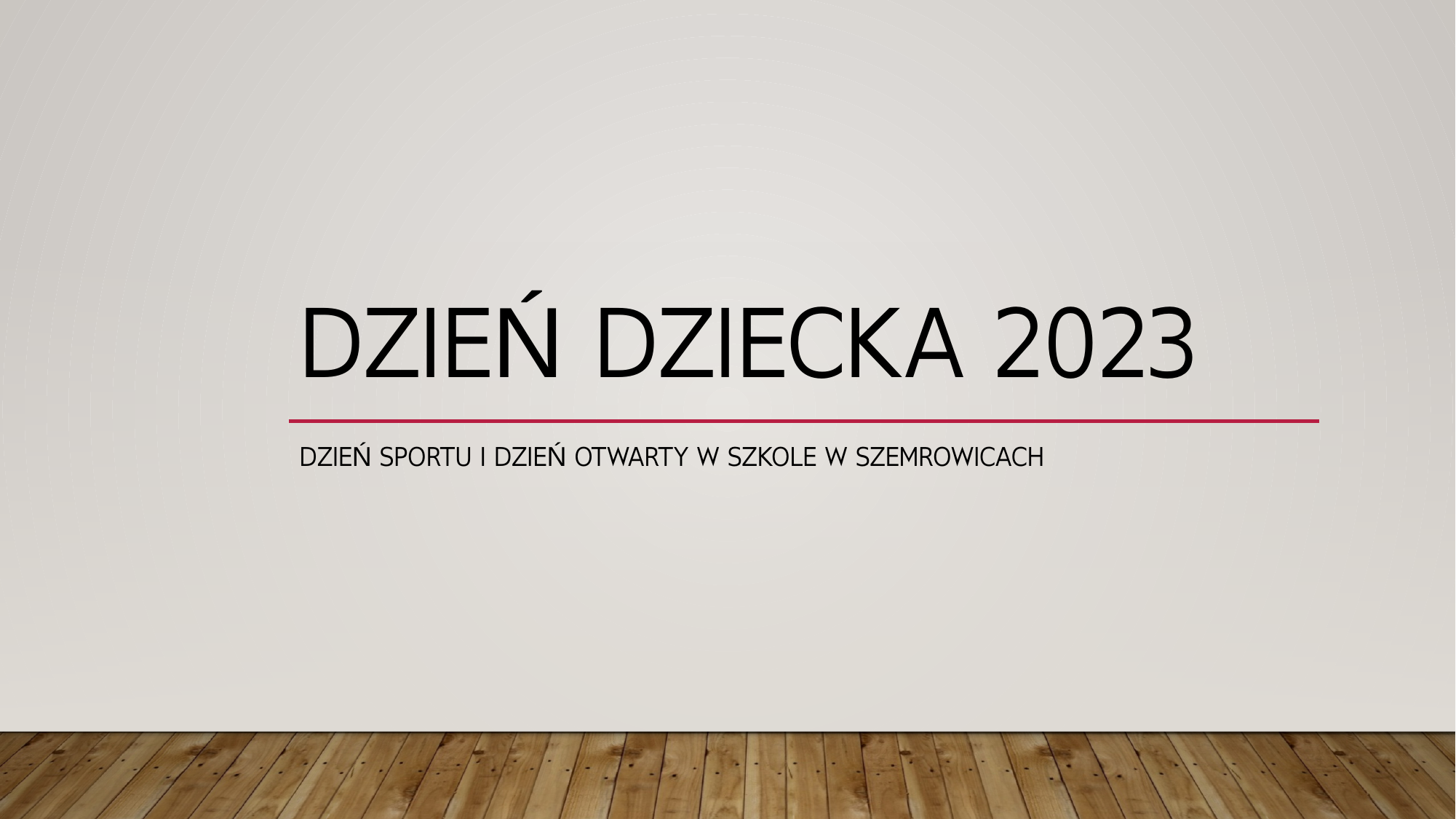

# DZIEŃ DZIECKA 2023
Dzień sportu i dzień otwarty w szkole w szemrowicach